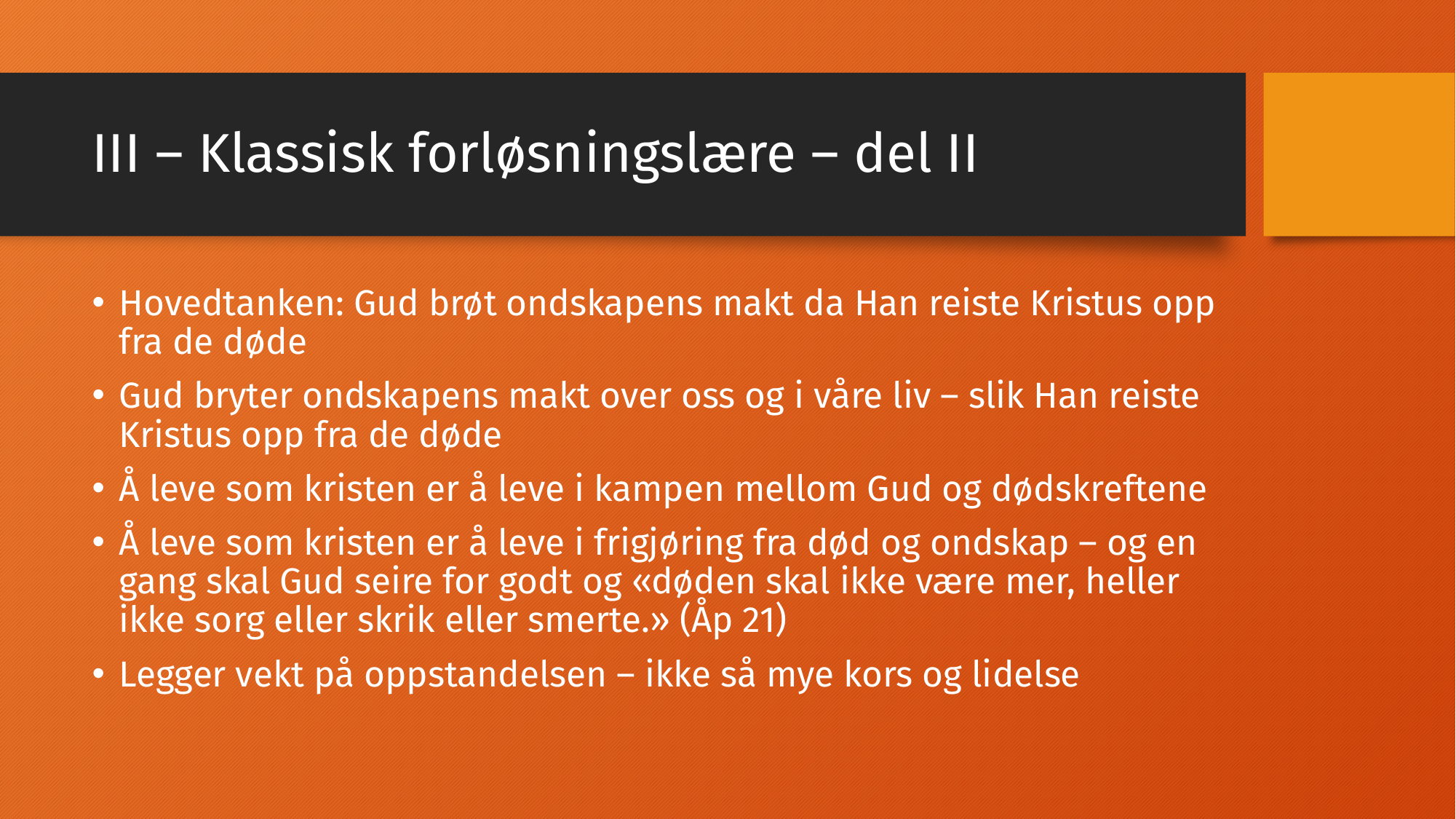

# III – Klassisk forløsningslære – del II
Hovedtanken: Gud brøt ondskapens makt da Han reiste Kristus opp fra de døde
Gud bryter ondskapens makt over oss og i våre liv – slik Han reiste Kristus opp fra de døde
Å leve som kristen er å leve i kampen mellom Gud og dødskreftene
Å leve som kristen er å leve i frigjøring fra død og ondskap – og en gang skal Gud seire for godt og «døden skal ikke være mer, heller ikke sorg eller skrik eller smerte.» (Åp 21)
Legger vekt på oppstandelsen – ikke så mye kors og lidelse